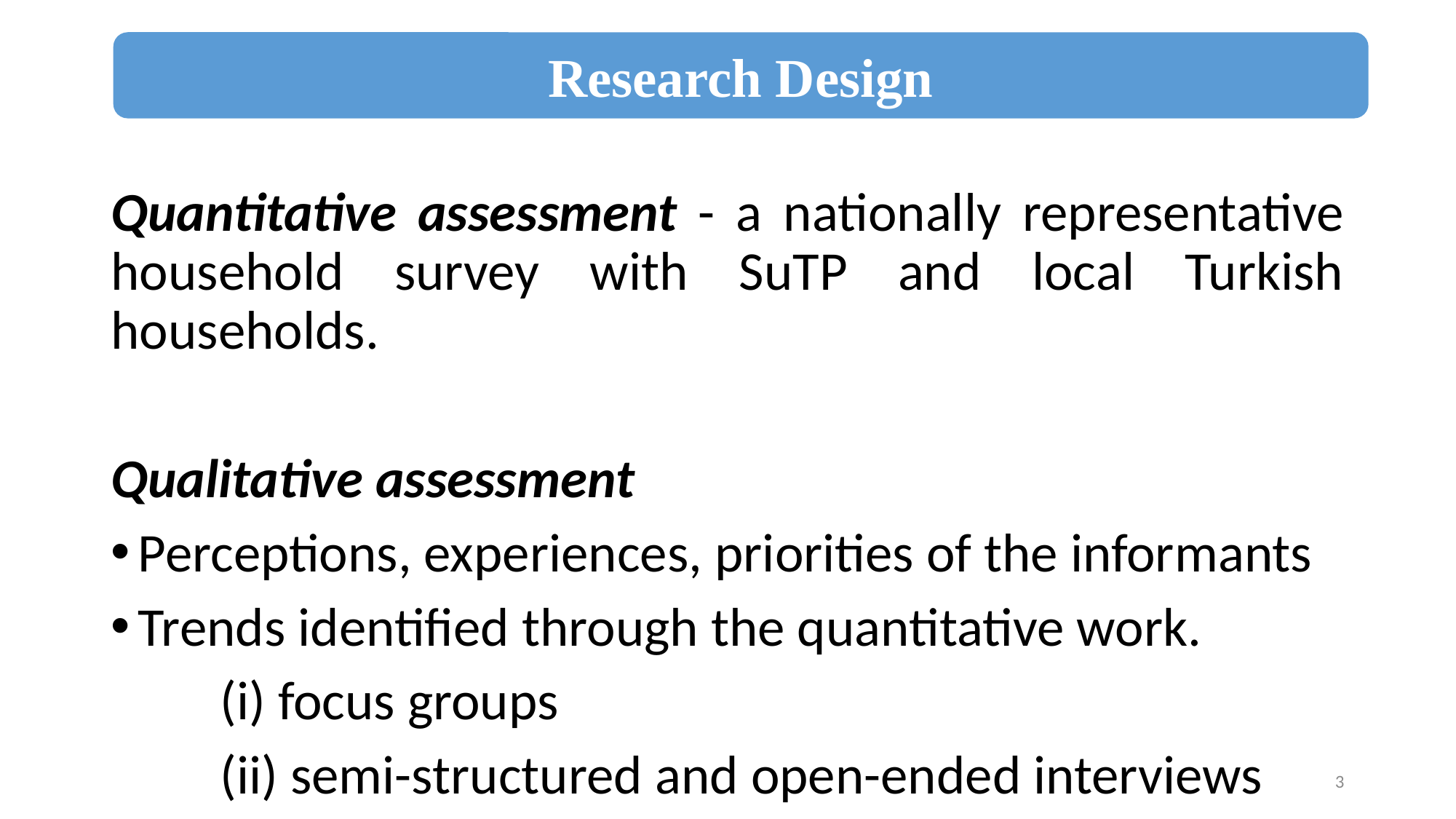

Research Design
Quantitative assessment - a nationally representative household survey with SuTP and local Turkish households.

Qualitative assessment
Perceptions, experiences, priorities of the informants
Trends identified through the quantitative work.
	(i) focus groups
	(ii) semi-structured and open-ended interviews
3